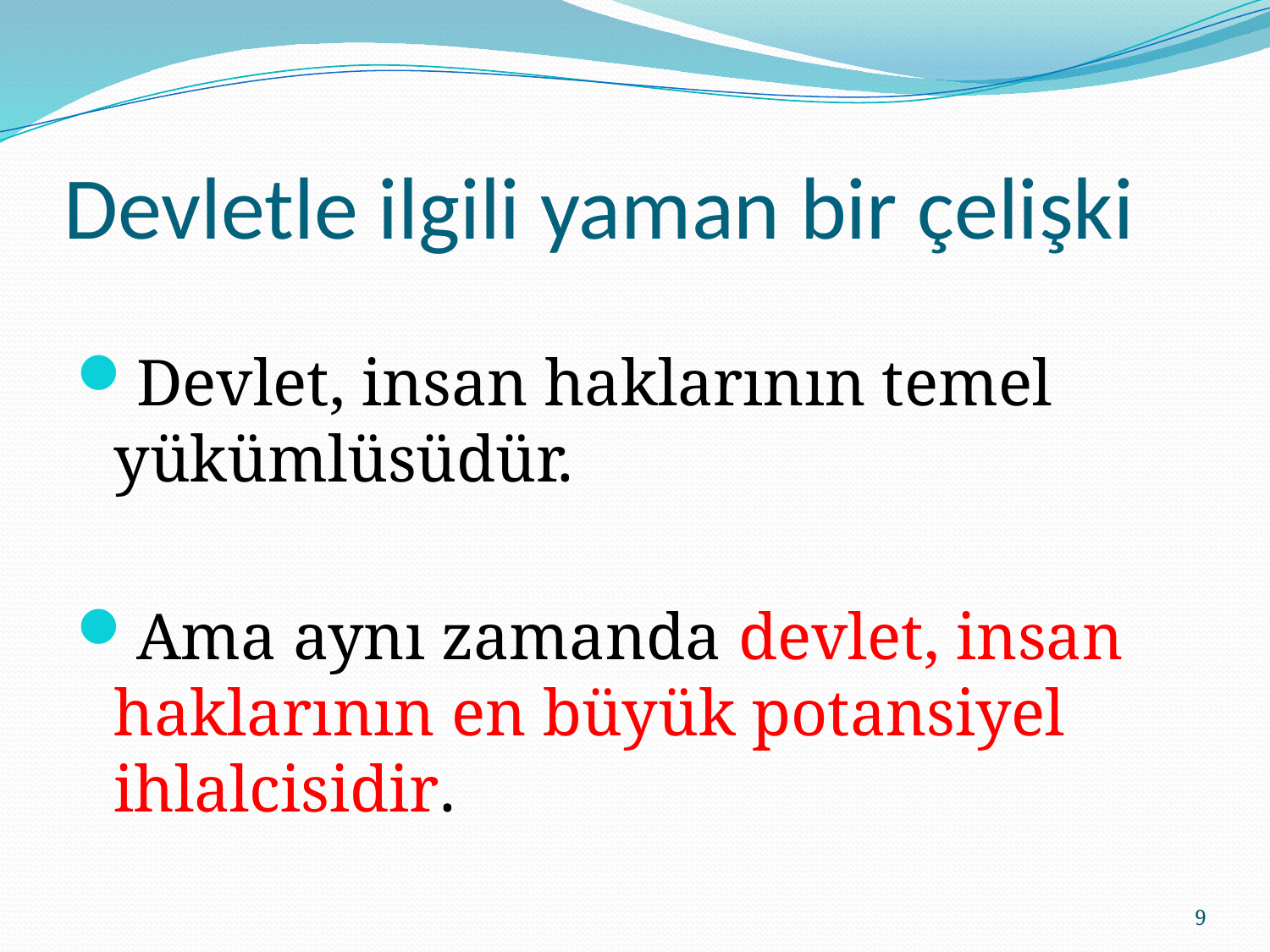

# Devletle ilgili yaman bir çelişki

Devlet, insan haklarının temel yükümlüsüdür.

Ama aynı zamanda devlet, insan haklarının en büyük potansiyel ihlalcisidir.
9